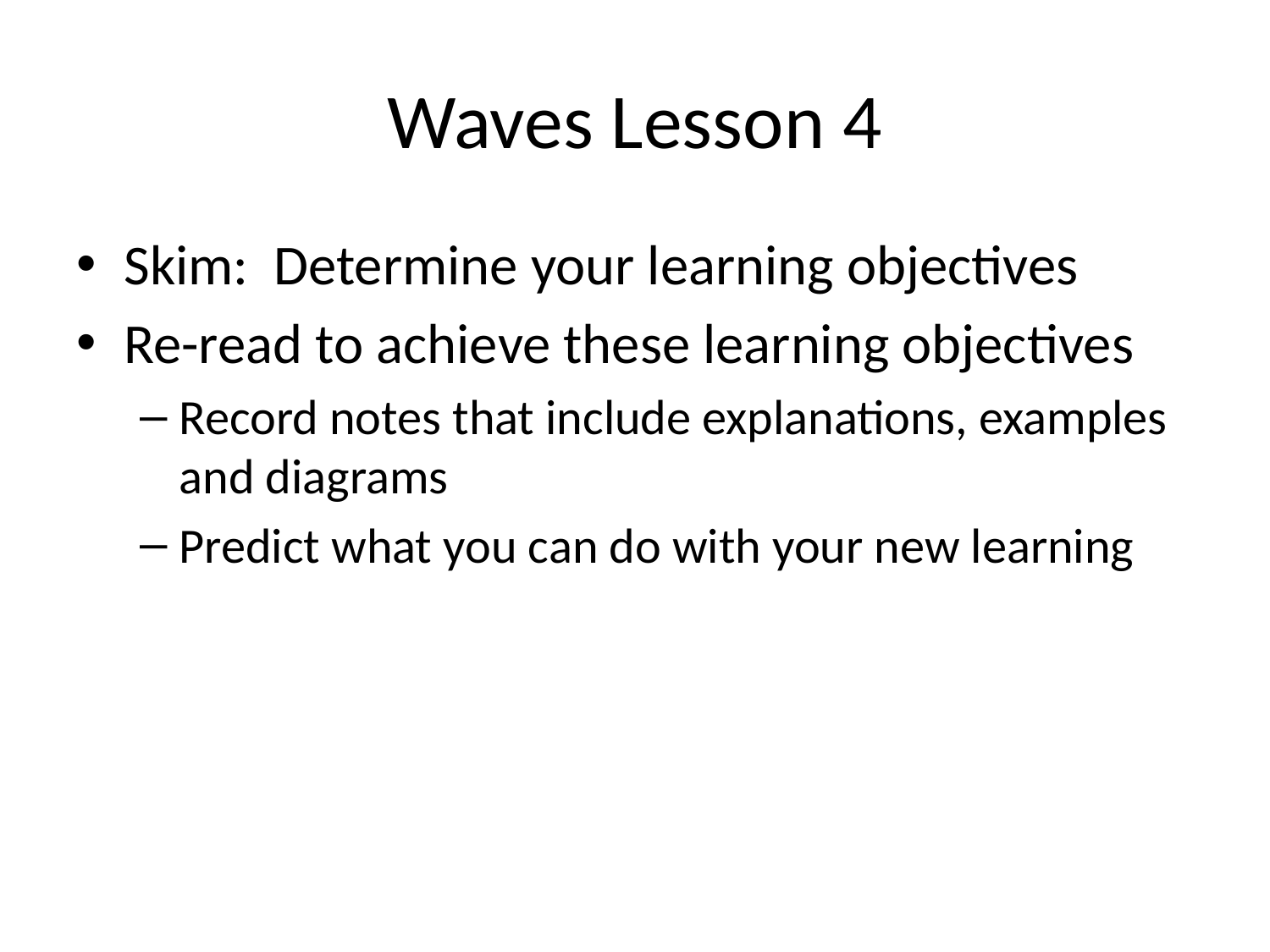

# Waves Lesson 4
Skim:  Determine your learning objectives
Re-read to achieve these learning objectives
Record notes that include explanations, examples and diagrams
Predict what you can do with your new learning